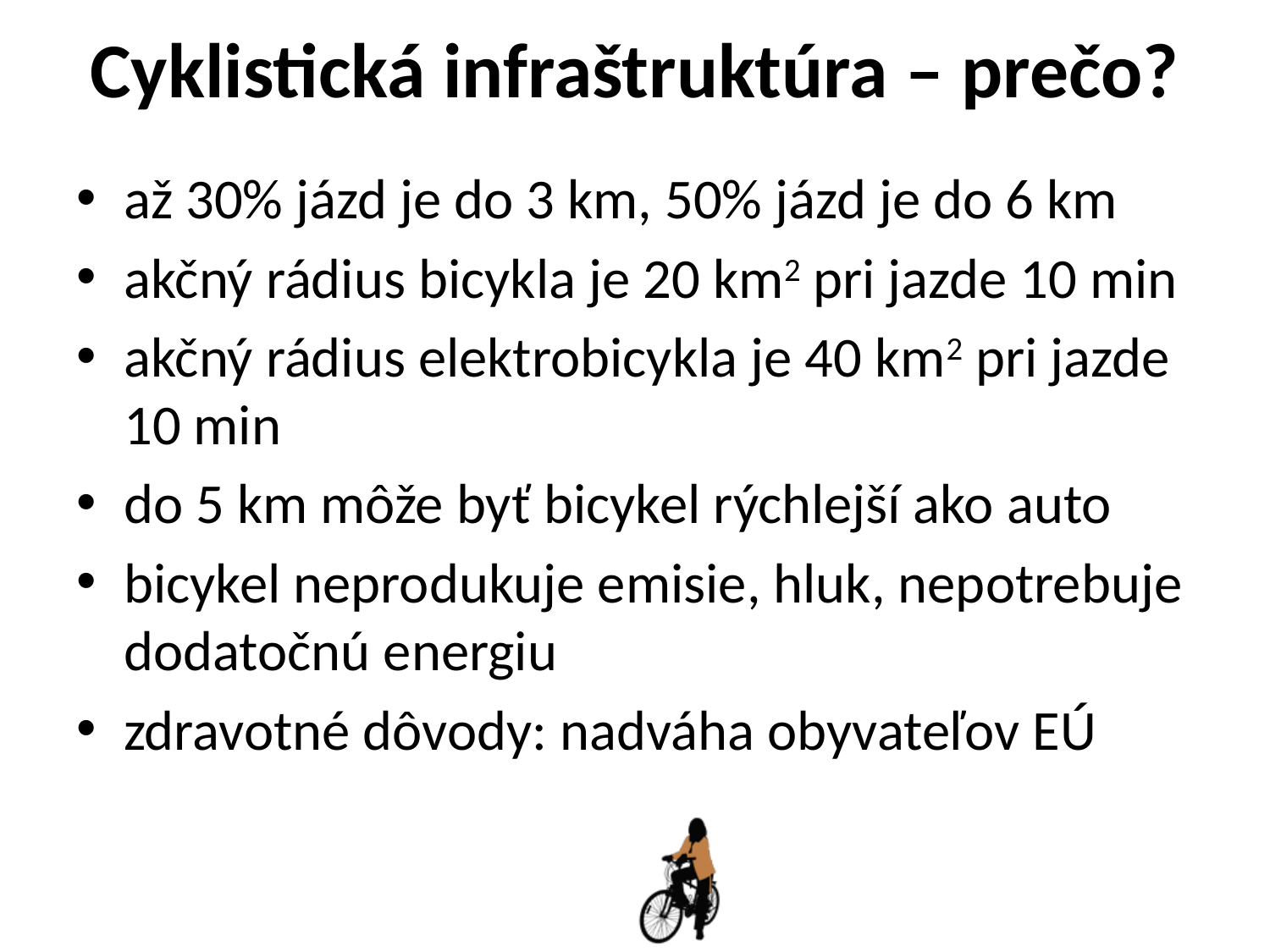

Cyklistická infraštruktúra – prečo?
až 30% jázd je do 3 km, 50% jázd je do 6 km
akčný rádius bicykla je 20 km2 pri jazde 10 min
akčný rádius elektrobicykla je 40 km2 pri jazde 10 min
do 5 km môže byť bicykel rýchlejší ako auto
bicykel neprodukuje emisie, hluk, nepotrebuje dodatočnú energiu
zdravotné dôvody: nadváha obyvateľov EÚ